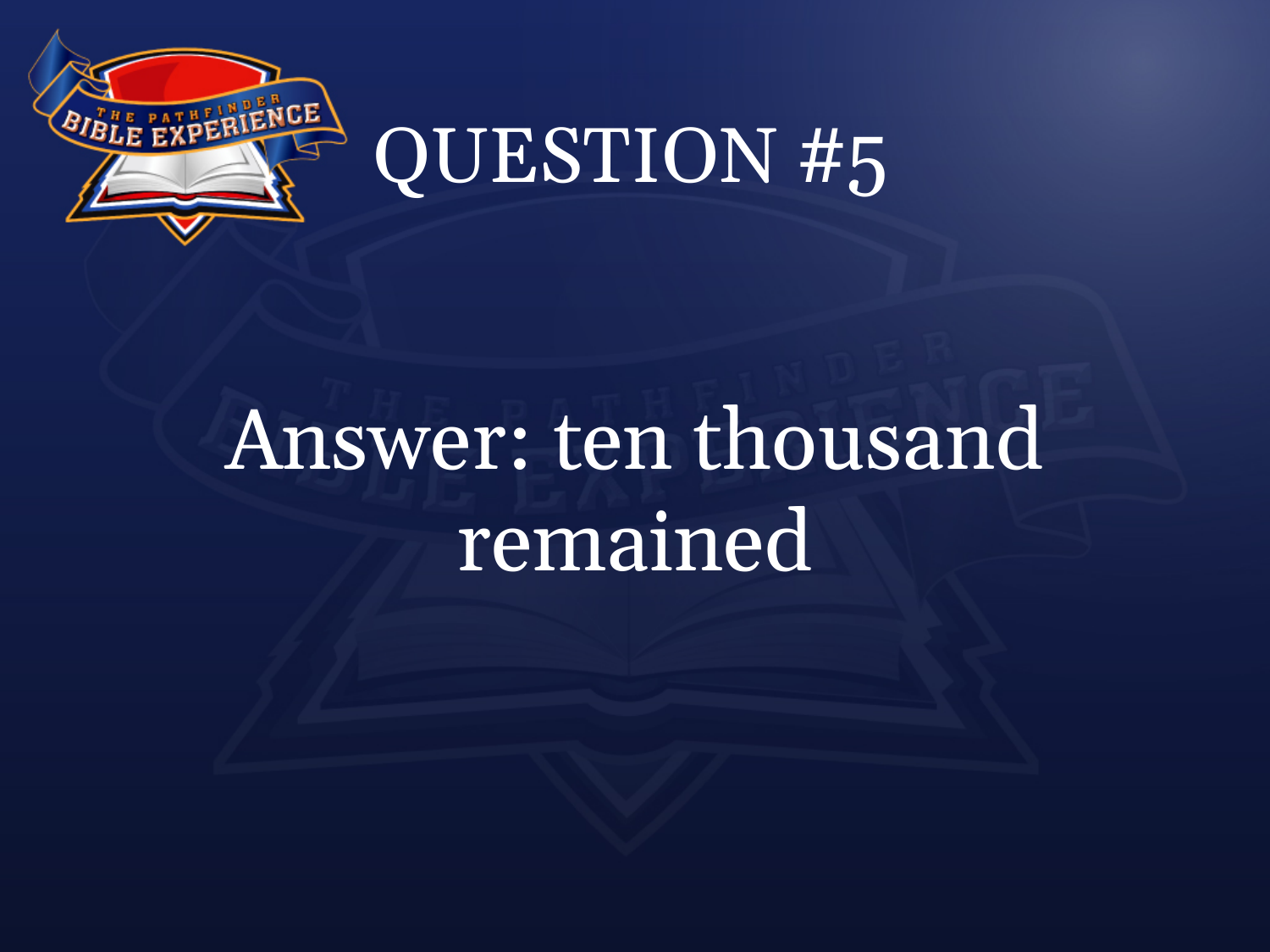

# QUESTION #5

Answer: ten thousand remained